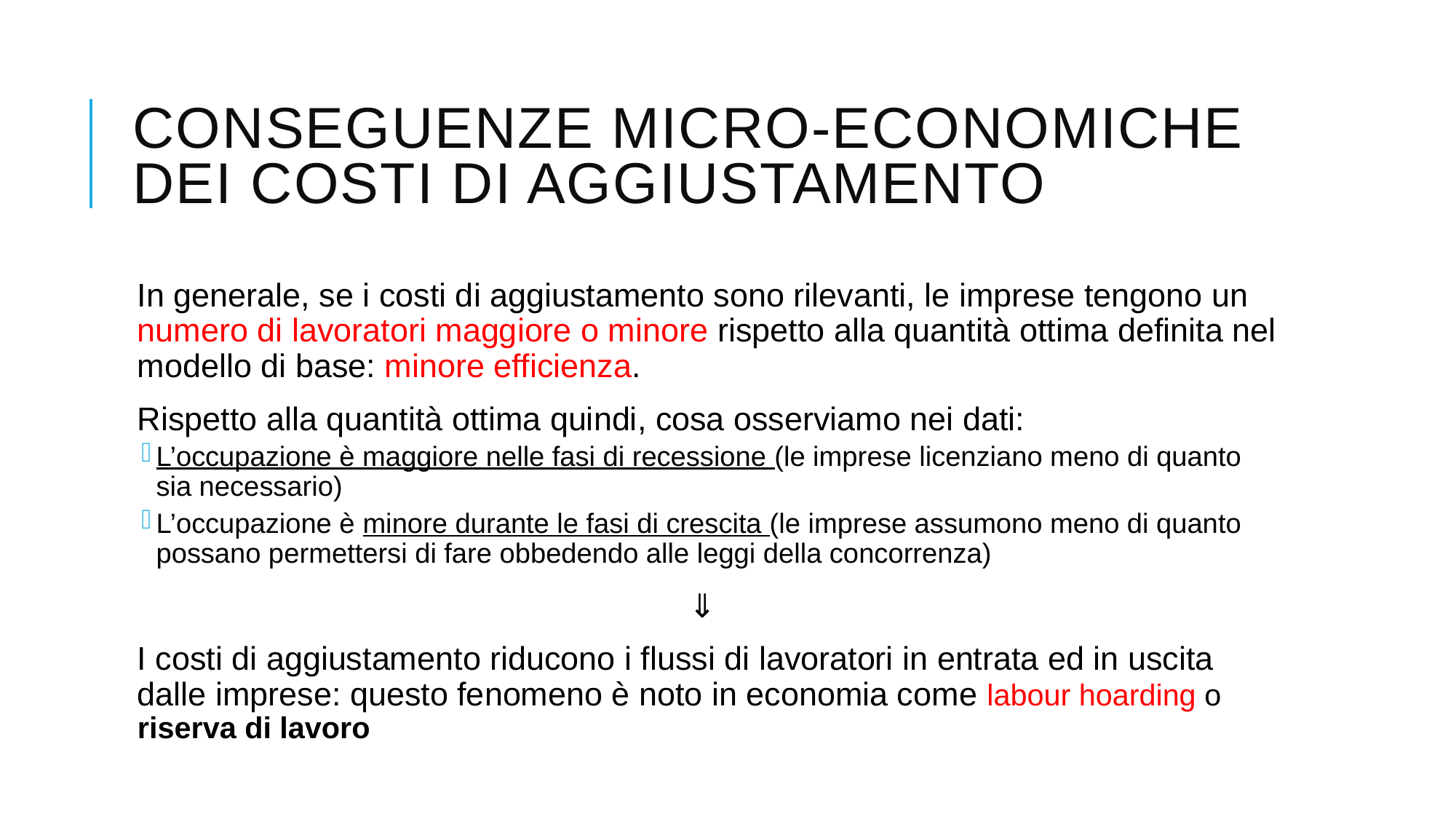

# Conseguenze micro-economiche dei costi di aggiustamento
In generale, se i costi di aggiustamento sono rilevanti, le imprese tengono un numero di lavoratori maggiore o minore rispetto alla quantità ottima definita nel modello di base: minore efficienza.
Rispetto alla quantità ottima quindi, cosa osserviamo nei dati:
L’occupazione è maggiore nelle fasi di recessione (le imprese licenziano meno di quanto sia necessario)
L’occupazione è minore durante le fasi di crescita (le imprese assumono meno di quanto possano permettersi di fare obbedendo alle leggi della concorrenza)
⇓
I costi di aggiustamento riducono i flussi di lavoratori in entrata ed in uscita dalle imprese: questo fenomeno è noto in economia come labour hoarding o riserva di lavoro